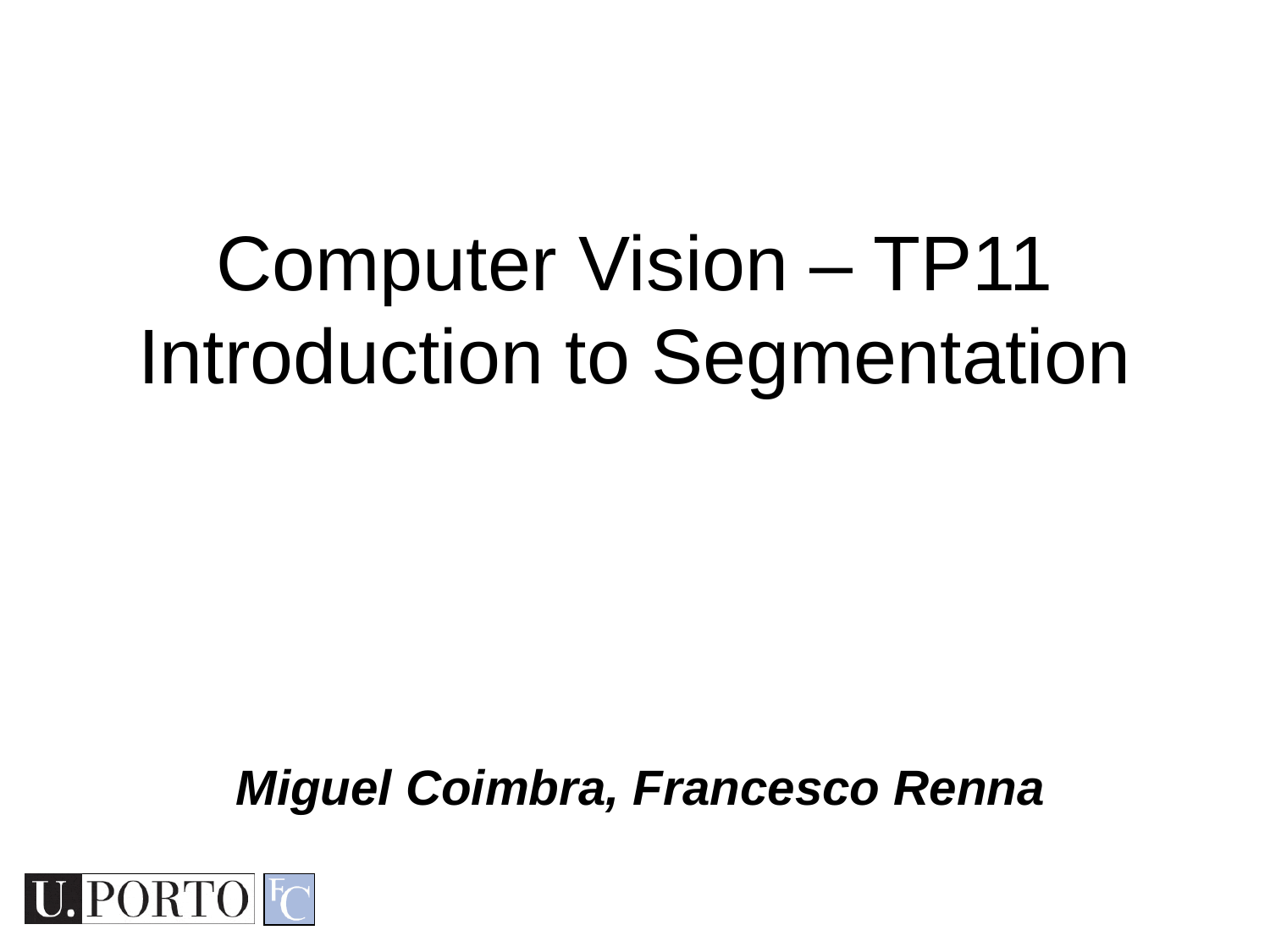

Computer Vision – TP11
Introduction to Segmentation

Miguel Coimbra, Francesco Renna